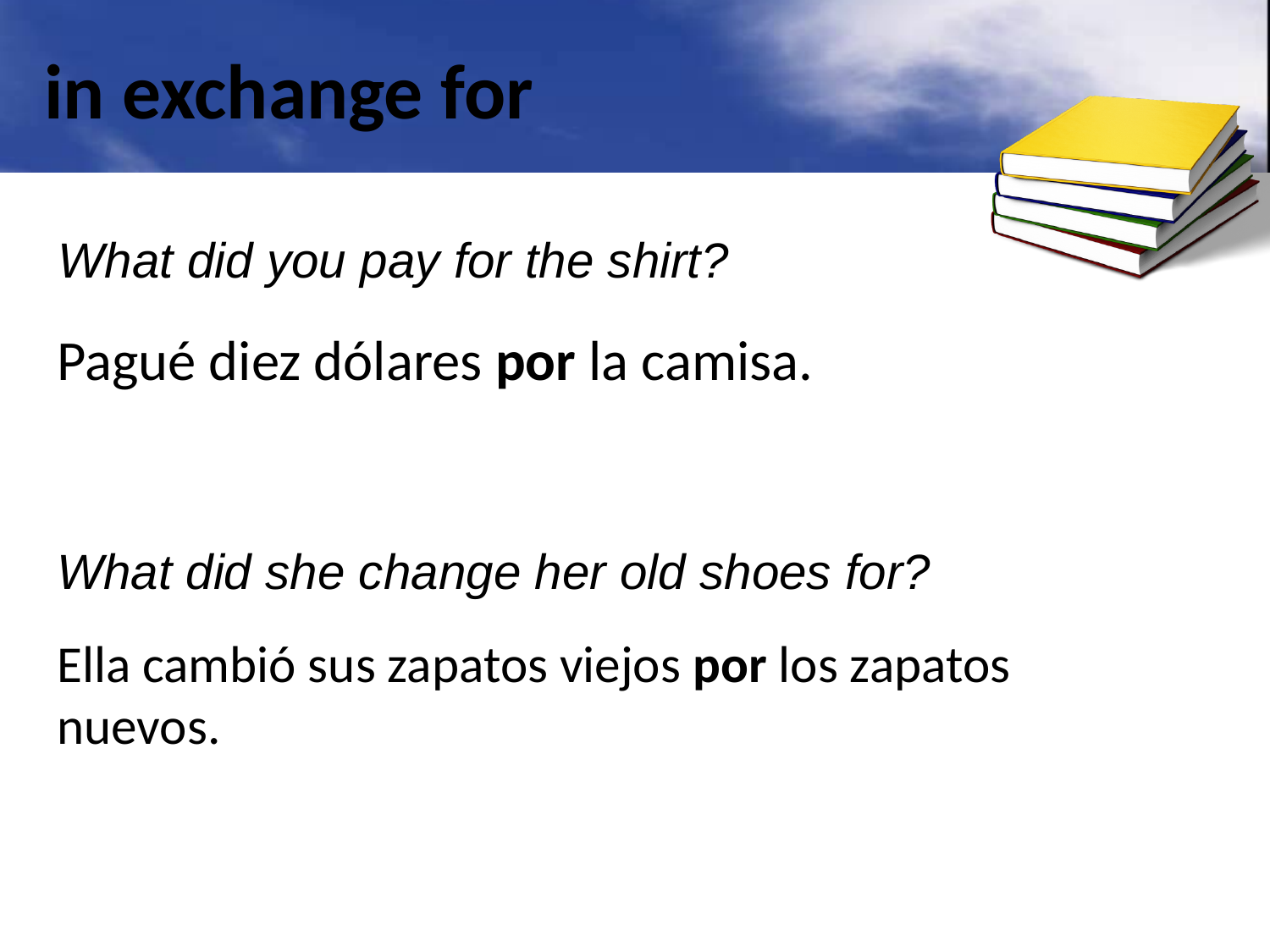

# in exchange for
What did you pay for the shirt?
Pagué diez dólares por la camisa.
What did she change her old shoes for?
Ella cambió sus zapatos viejos por los zapatos nuevos.